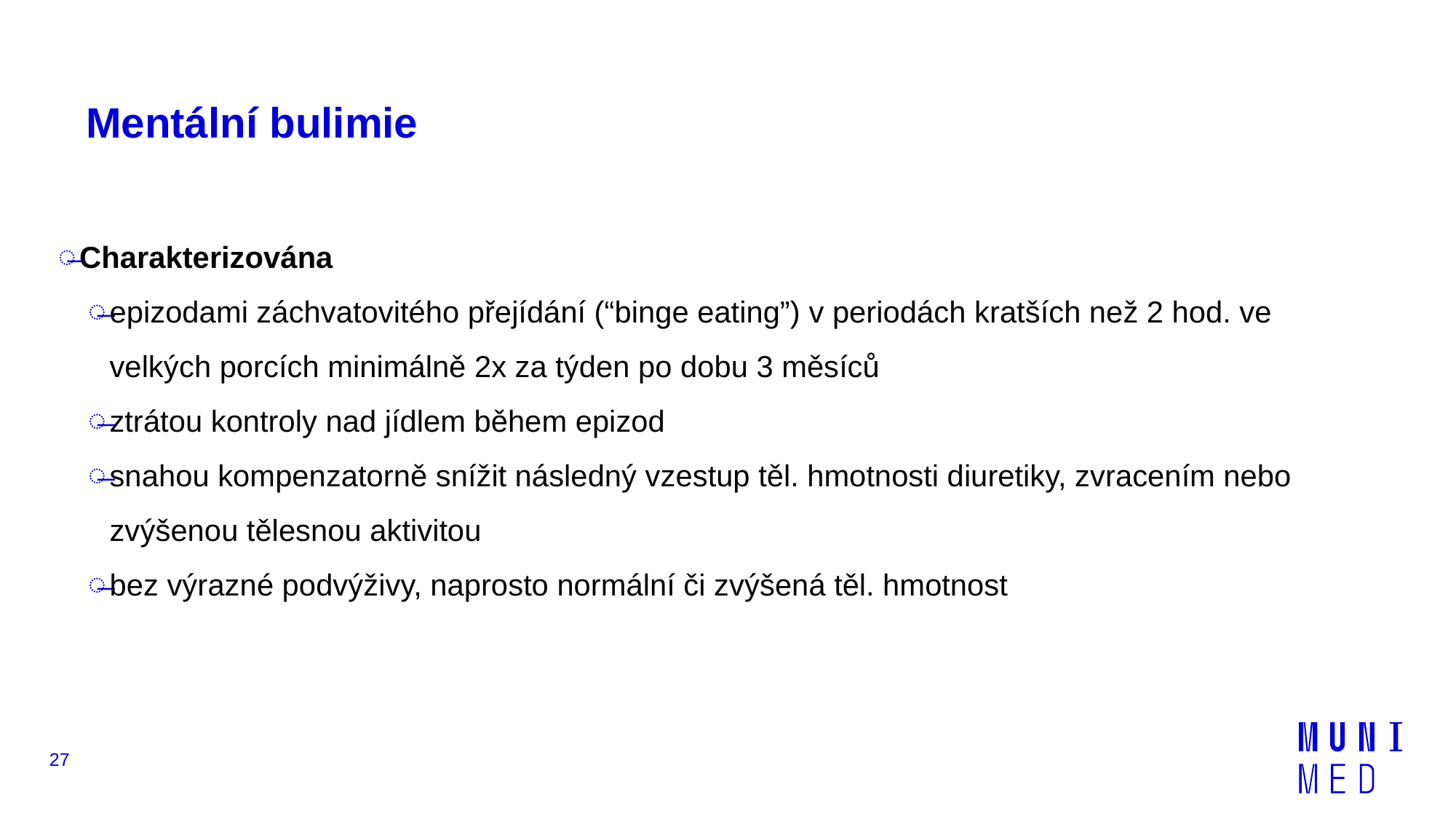

# Mentální bulimie

Charakterizována
epizodami záchvatovitého přejídání (“binge eating”) v periodách kratších než 2 hod. ve velkých porcích minimálně 2x za týden po dobu 3 měsíců
ztrátou kontroly nad jídlem během epizod
snahou kompenzatorně snížit následný vzestup těl. hmotnosti diuretiky, zvracením nebo zvýšenou tělesnou aktivitou
bez výrazné podvýživy, naprosto normální či zvýšená těl. hmotnost

27